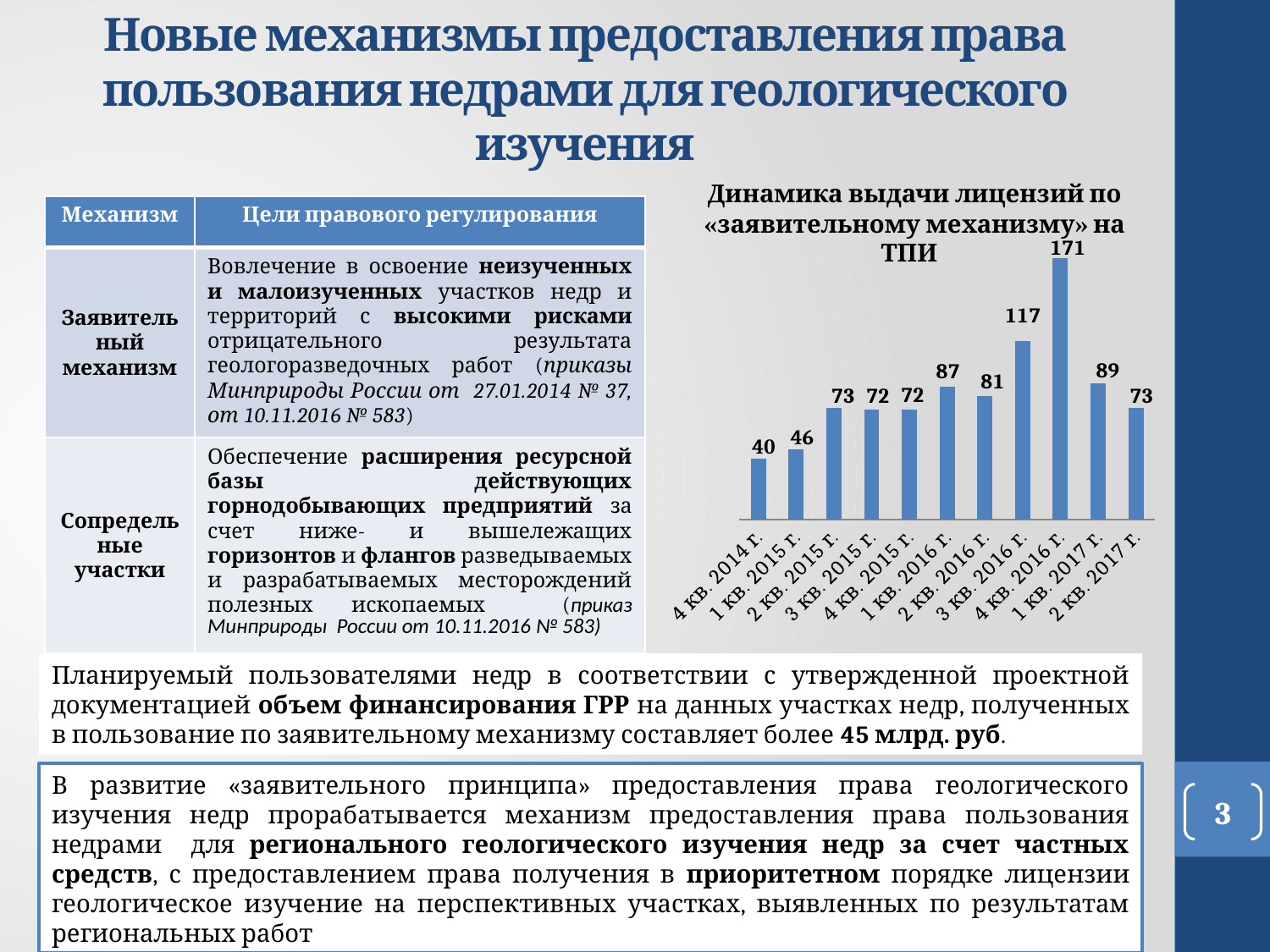

Новые механизмы предоставления права пользования недрами для геологического изучения
Динамика выдачи лицензий по «заявительному механизму» на ТПИ
| Механизм | Цели правового регулирования |
| --- | --- |
| Заявительный механизм | Вовлечение в освоение неизученных и малоизученных участков недр и территорий с высокими рисками отрицательного результата геологоразведочных работ (приказы Минприроды России от 27.01.2014 № 37, от 10.11.2016 № 583) |
| Сопредельные участки | Обеспечение расширения ресурсной базы действующих горнодобывающих предприятий за счет ниже- и вышележащих горизонтов и флангов разведываемых и разрабатываемых месторождений полезных ископаемых (приказ Минприроды России от 10.11.2016 № 583) |

### Chart

| Category | Ряд 1 |
|---|---|
| 4 кв. 2014 г. | 40.0 |
| 1 кв. 2015 г. | 46.0 |
| 2 кв. 2015 г. | 73.0 |
| 3 кв. 2015 г. | 72.0 |
| 4 кв. 2015 г. | 72.0 |
| 1 кв. 2016 г. | 87.0 |
| 2 кв. 2016 г. | 81.0 |
| 3 кв. 2016 г. | 117.0 |
| 4 кв. 2016 г. | 171.0 |
| 1 кв. 2017 г. | 89.0 |
| 2 кв. 2017 г. | 73.0 |
Планируемый пользователями недр в соответствии с утвержденной проектной документацией объем финансирования ГРР на данных участках недр, полученных в пользование по заявительному механизму составляет более 45 млрд. руб.
В развитие «заявительного принципа» предоставления права геологического изучения недр прорабатывается механизм предоставления права пользования недрами  для регионального геологического изучения недр за счет частных средств, с предоставлением права получения в приоритетном порядке лицензии геологическое изучение на перспективных участках, выявленных по результатам региональных работ
3